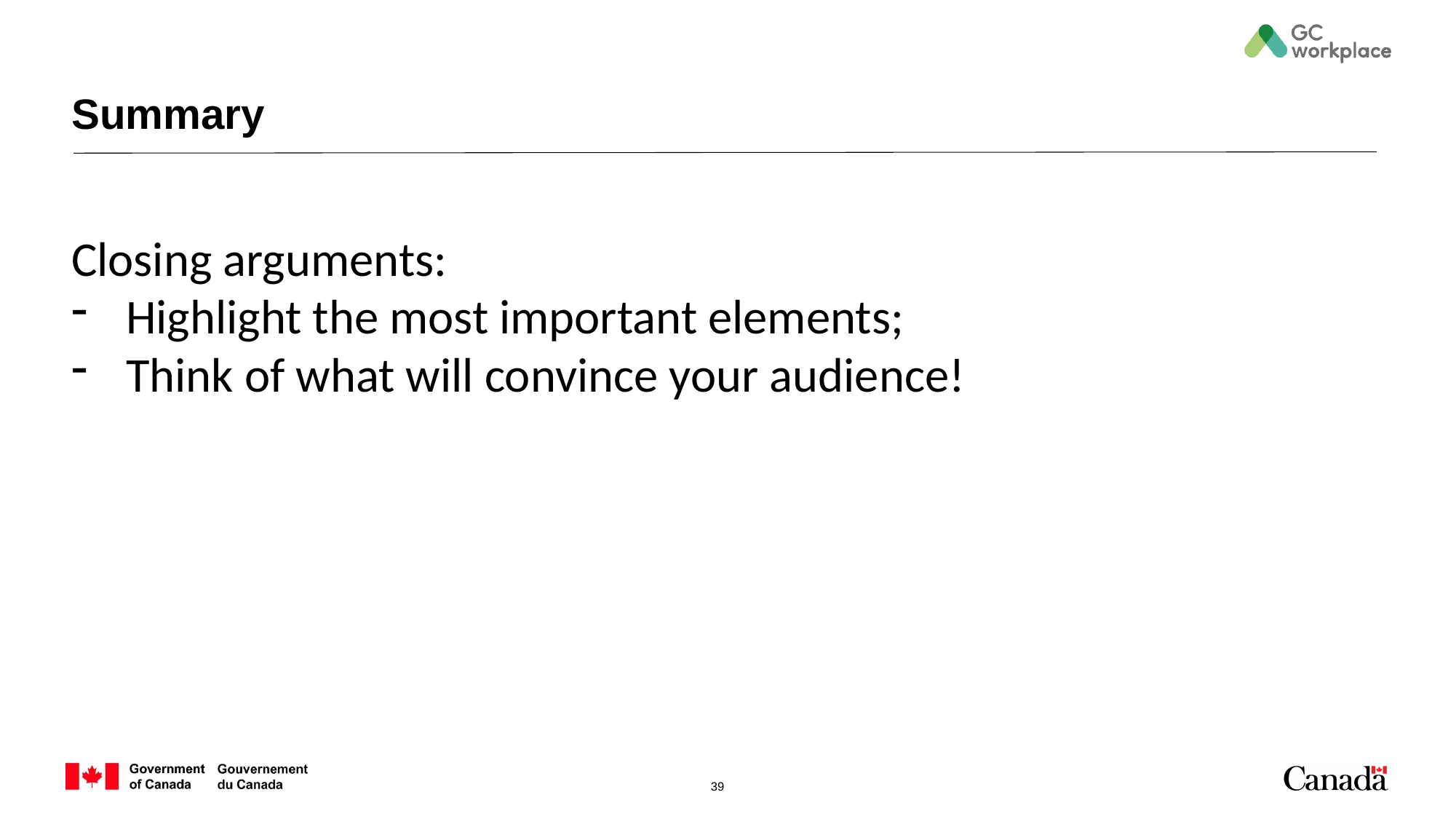

# Summary
Closing arguments:
Highlight the most important elements;
Think of what will convince your audience!